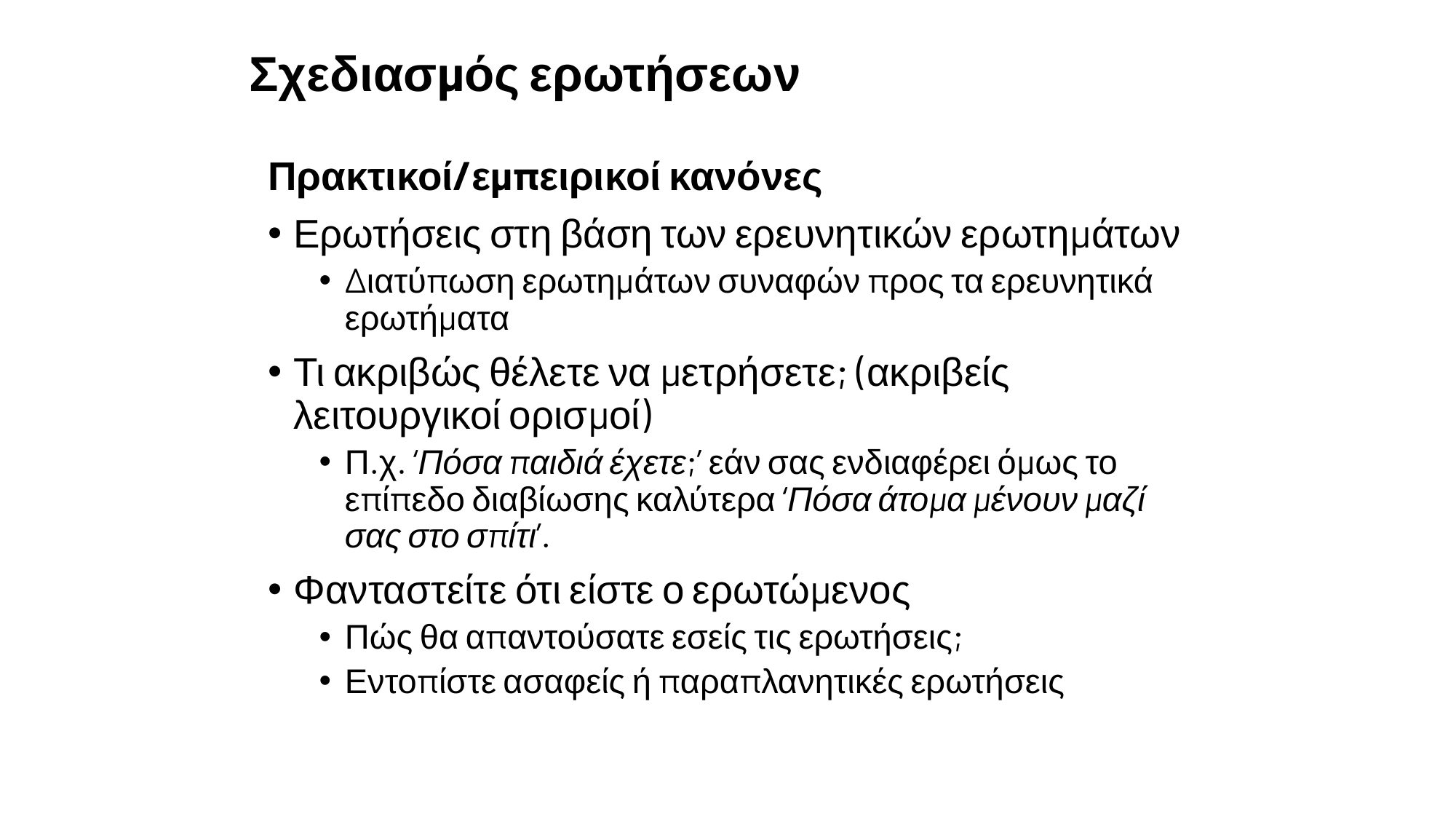

# Σχεδιασμός ερωτήσεων
Πρακτικοί/εμπειρικοί κανόνες
Ερωτήσεις στη βάση των ερευνητικών ερωτημάτων
Διατύπωση ερωτημάτων συναφών προς τα ερευνητικά ερωτήματα
Τι ακριβώς θέλετε να μετρήσετε; (ακριβείς λειτουργικοί ορισμοί)
Π.χ. ‘Πόσα παιδιά έχετε;’ εάν σας ενδιαφέρει όμως το επίπεδο διαβίωσης καλύτερα ‘Πόσα άτομα μένουν μαζί σας στο σπίτι’.
Φανταστείτε ότι είστε ο ερωτώμενος
Πώς θα απαντούσατε εσείς τις ερωτήσεις;
Εντοπίστε ασαφείς ή παραπλανητικές ερωτήσεις